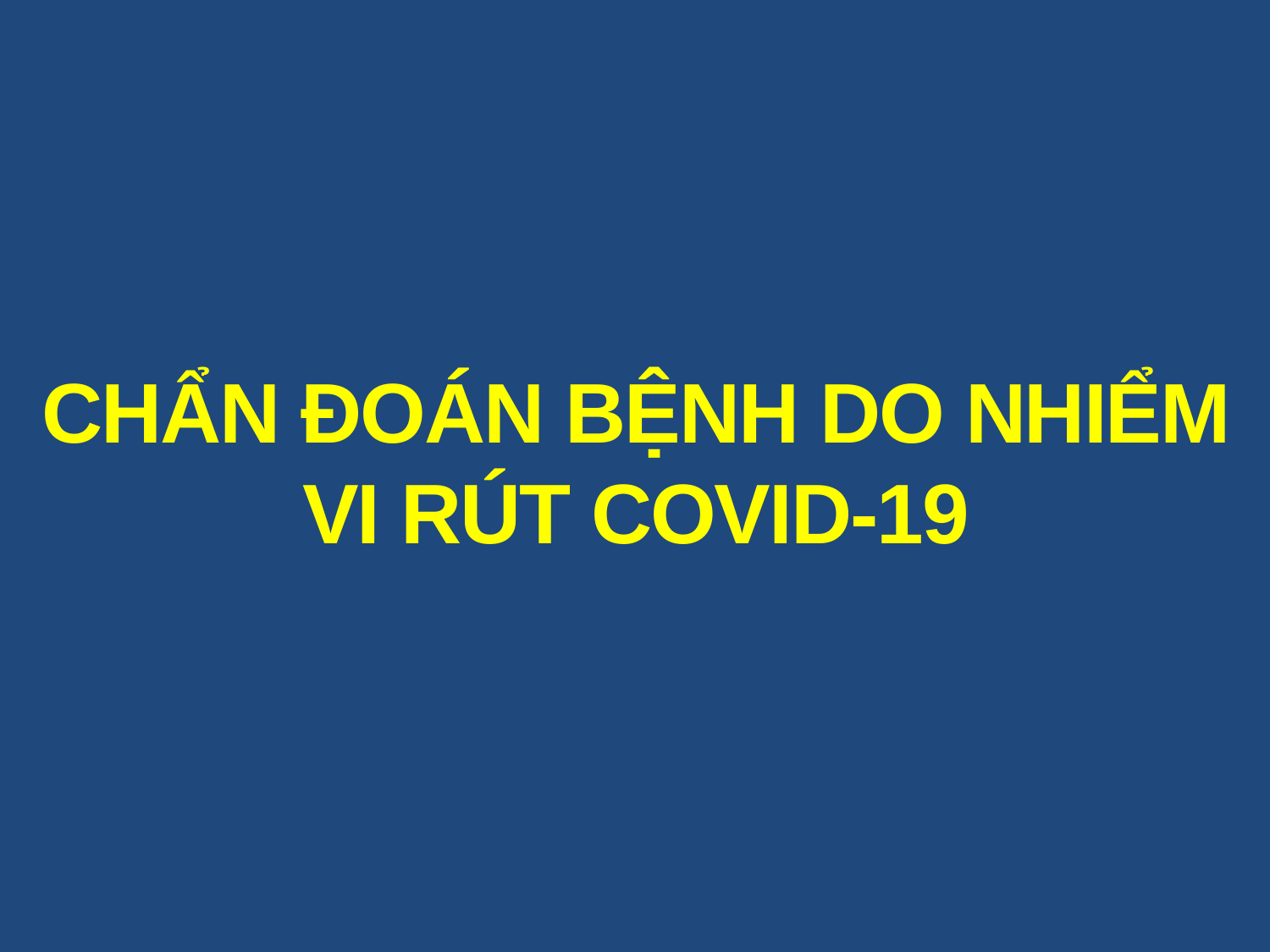

# CHẨN ĐOÁN BỆNH DO NHIỂM VI RÚT COVID-19